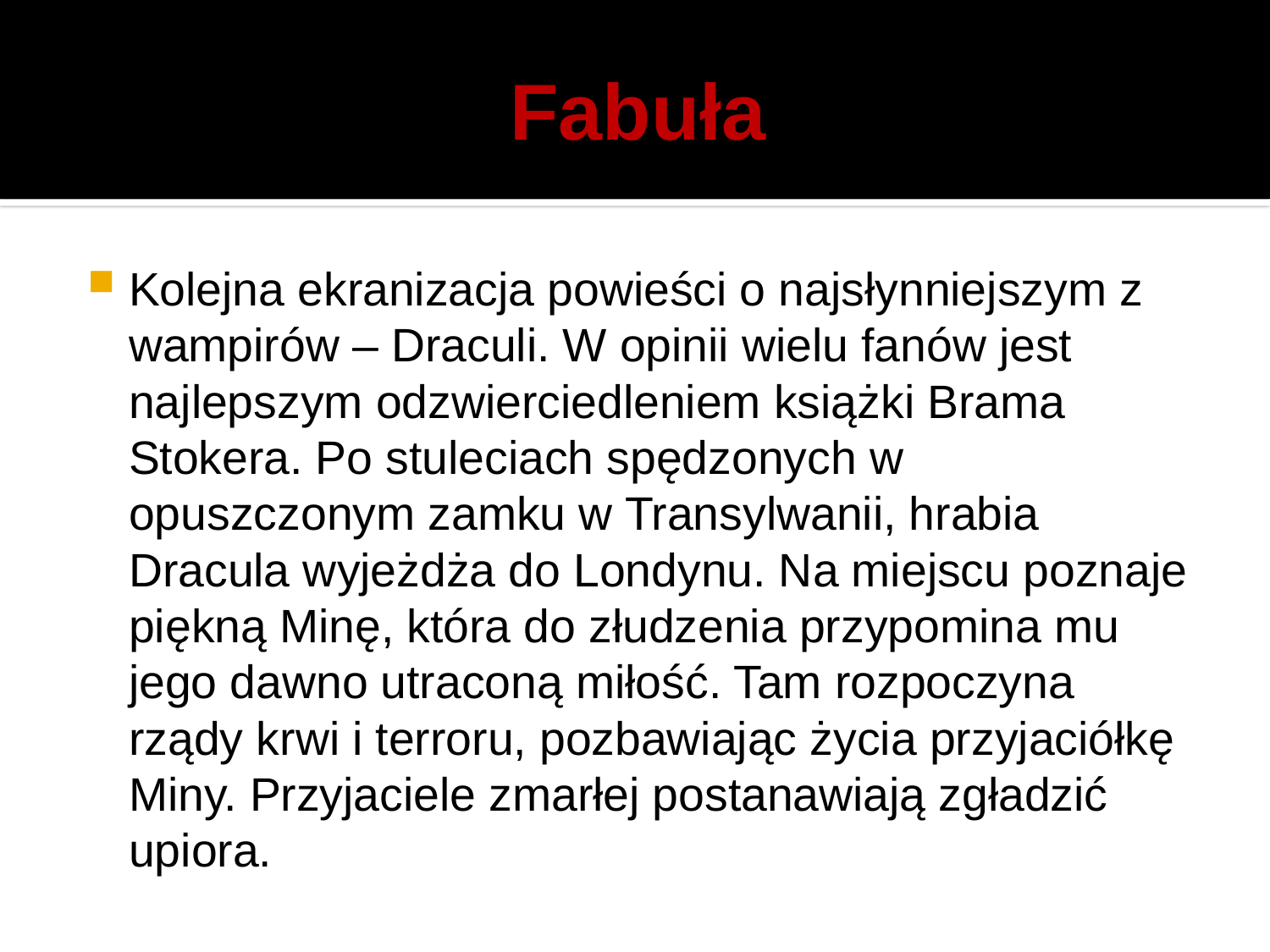

# Fabuła
Kolejna ekranizacja powieści o najsłynniejszym z wampirów – Draculi. W opinii wielu fanów jest najlepszym odzwierciedleniem książki Brama Stokera. Po stuleciach spędzonych w opuszczonym zamku w Transylwanii, hrabia Dracula wyjeżdża do Londynu. Na miejscu poznaje piękną Minę, która do złudzenia przypomina mu jego dawno utraconą miłość. Tam rozpoczyna rządy krwi i terroru, pozbawiając życia przyjaciółkę Miny. Przyjaciele zmarłej postanawiają zgładzić upiora.